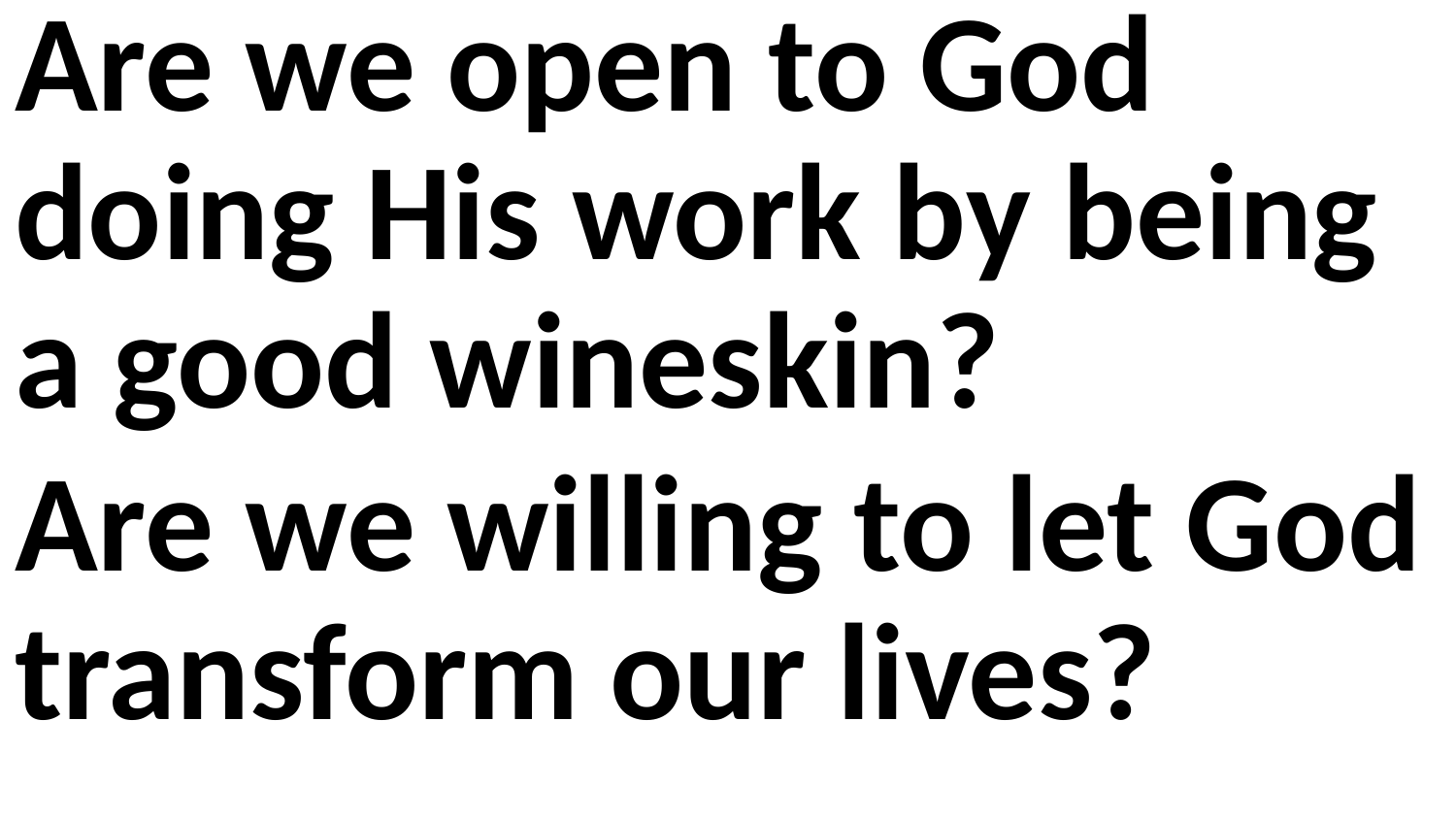

Are we open to God doing His work by being a good wineskin?
Are we willing to let God transform our lives?